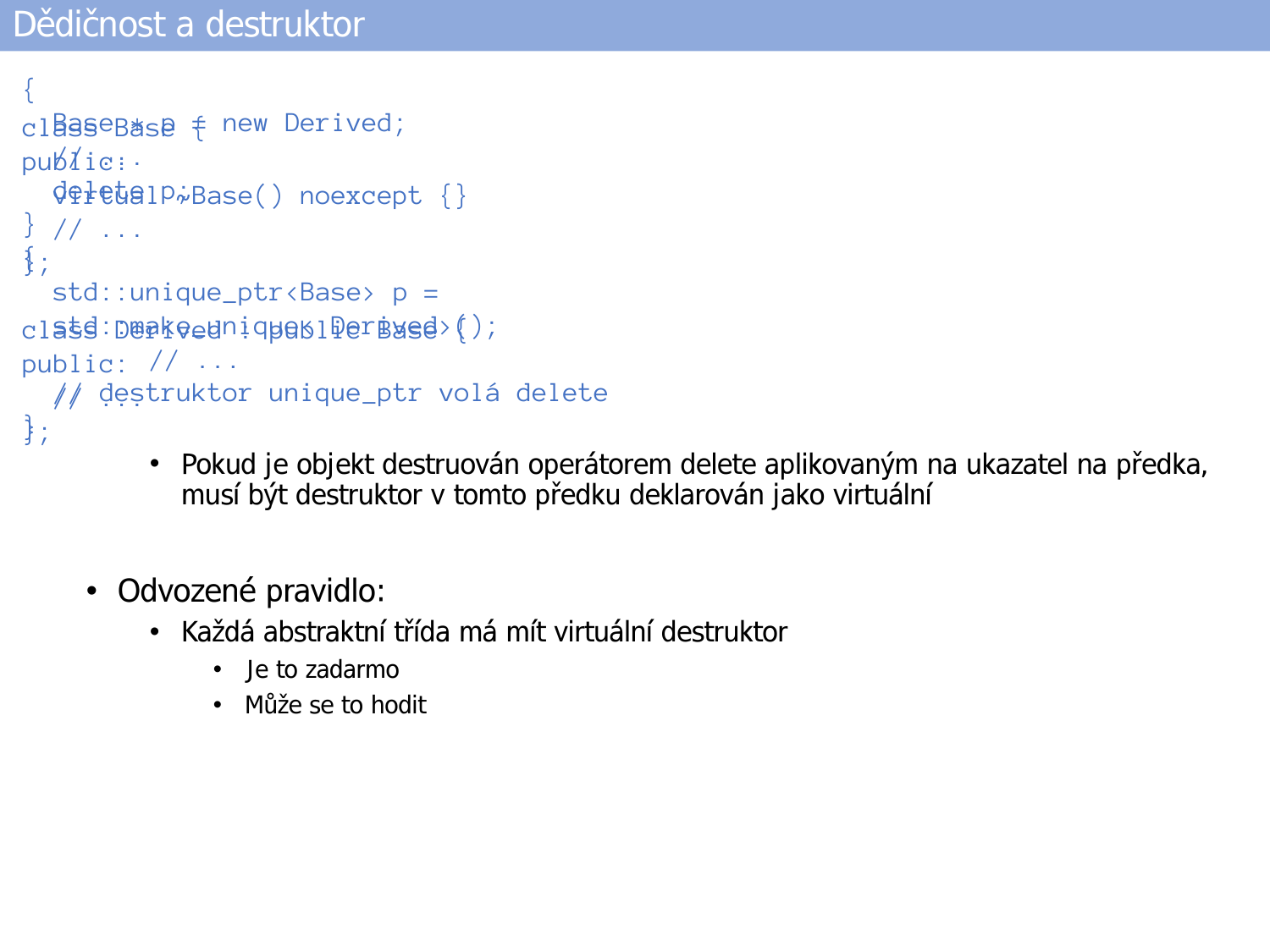

# Dědičnost a destruktor

class Base {
public:
  virtual ~Base() noexcept {}
  // ...
};

class Derived : public Base {
public:
  // ...
};

{
  Base * p = new Derived;
  // ...
  delete p;
}
{
  std::unique_ptr<Base> p =
  std::make_unique< Derived>();
	// ...
  // destruktor unique_ptr volá delete
}
Pokud je objekt destruován operátorem delete aplikovaným na ukazatel na předka, musí být destruktor v tomto předku deklarován jako virtuální

Odvozené pravidlo:
Každá abstraktní třída má mít virtuální destruktor
Je to zadarmo
Může se to hodit